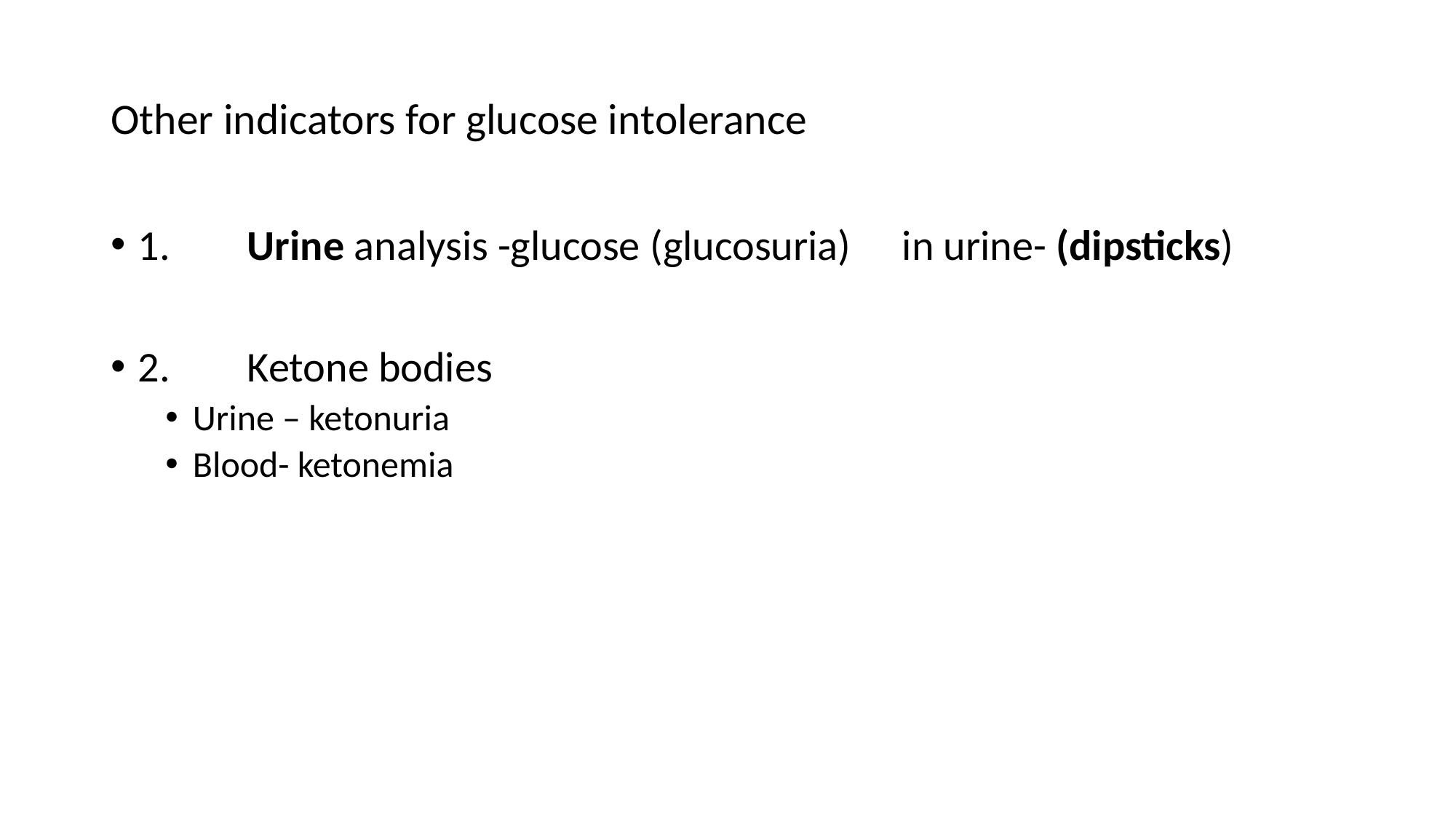

# Other indicators for glucose intolerance
1.	Urine analysis -glucose (glucosuria) 	in urine- (dipsticks)

2.	Ketone bodies
Urine – ketonuria
Blood- ketonemia